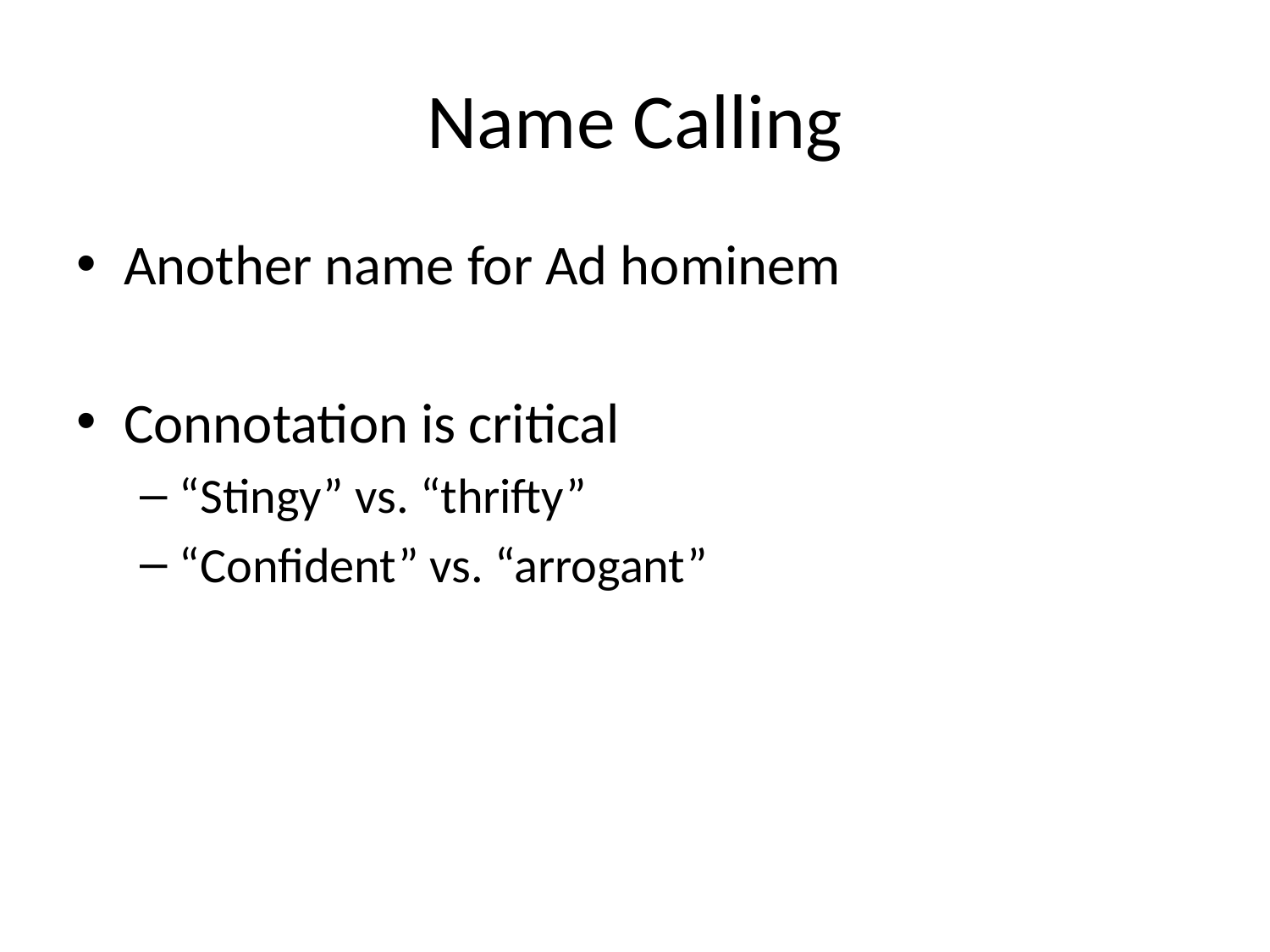

# Name Calling
Another name for Ad hominem

Connotation is critical
“Stingy” vs. “thrifty”
“Confident” vs. “arrogant”